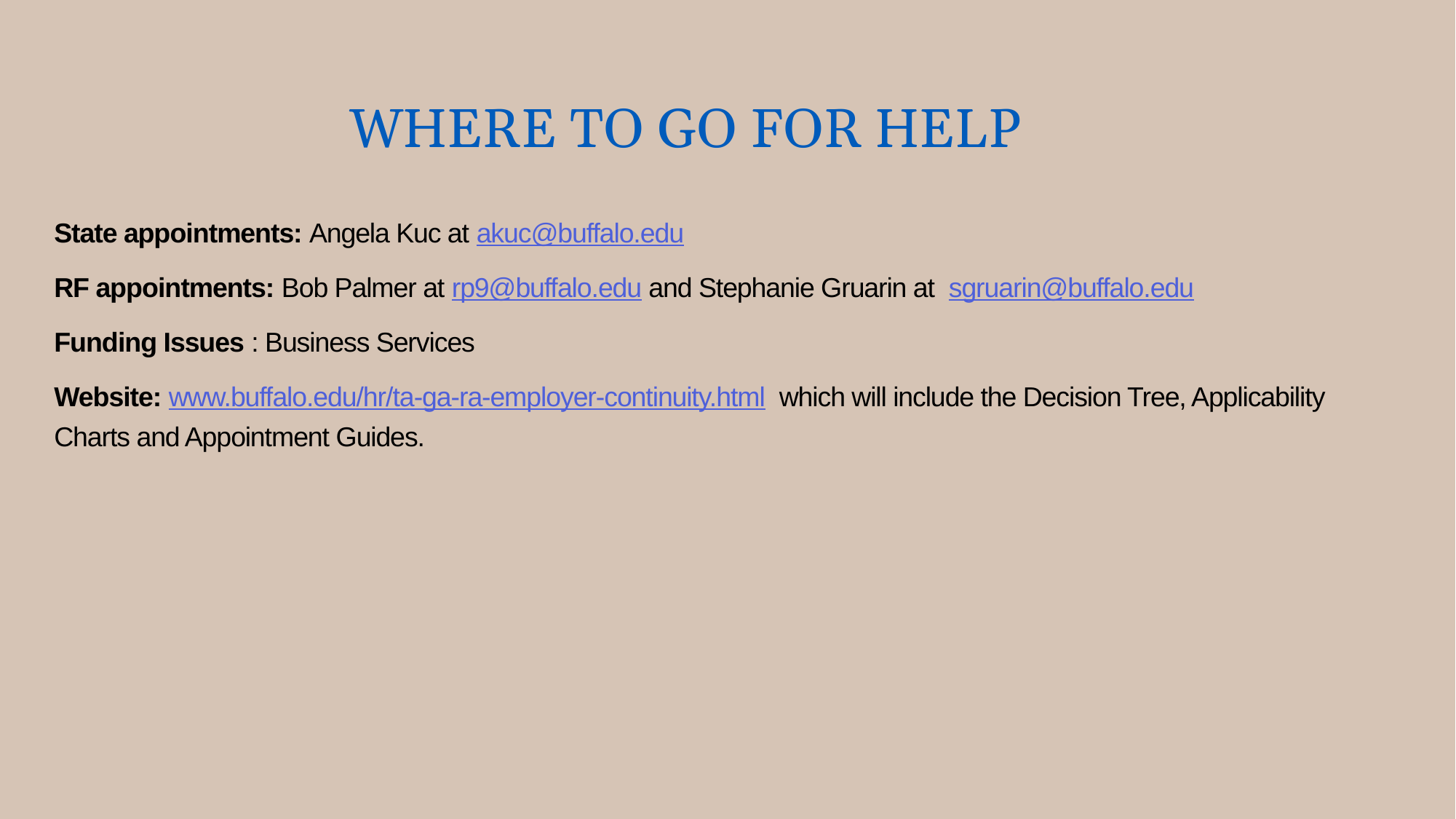

# Where to go for Help
State appointments: Angela Kuc at akuc@buffalo.edu
RF appointments: Bob Palmer at rp9@buffalo.edu and Stephanie Gruarin at  sgruarin@buffalo.edu
Funding Issues : Business Services
Website: www.buffalo.edu/hr/ta-ga-ra-employer-continuity.html  which will include the Decision Tree, Applicability Charts and Appointment Guides.